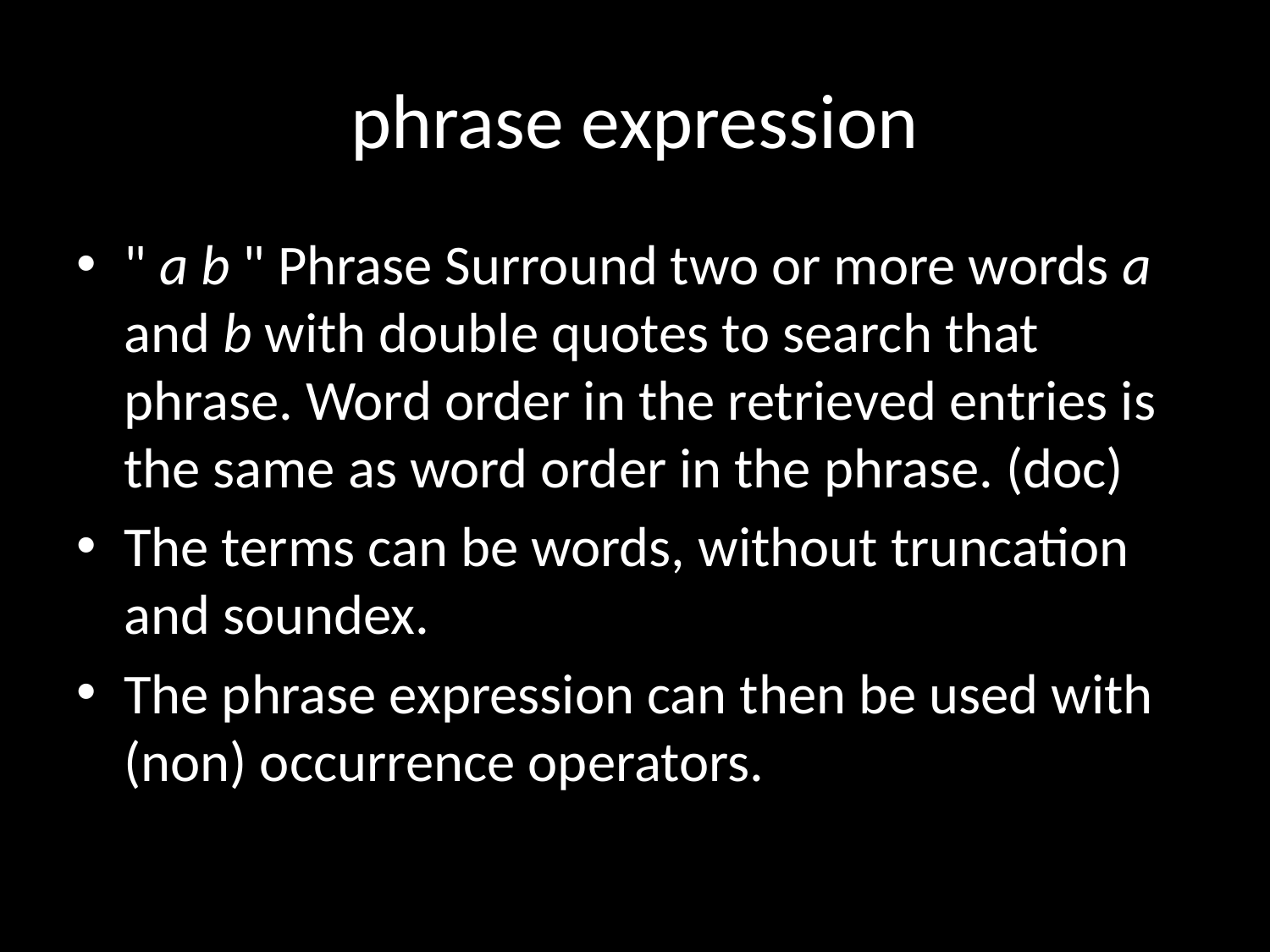

# phrase expression
" a b " Phrase Surround two or more words a and b with double quotes to search that phrase. Word order in the retrieved entries is the same as word order in the phrase. (doc)
The terms can be words, without truncation and soundex.
The phrase expression can then be used with (non) occurrence operators.